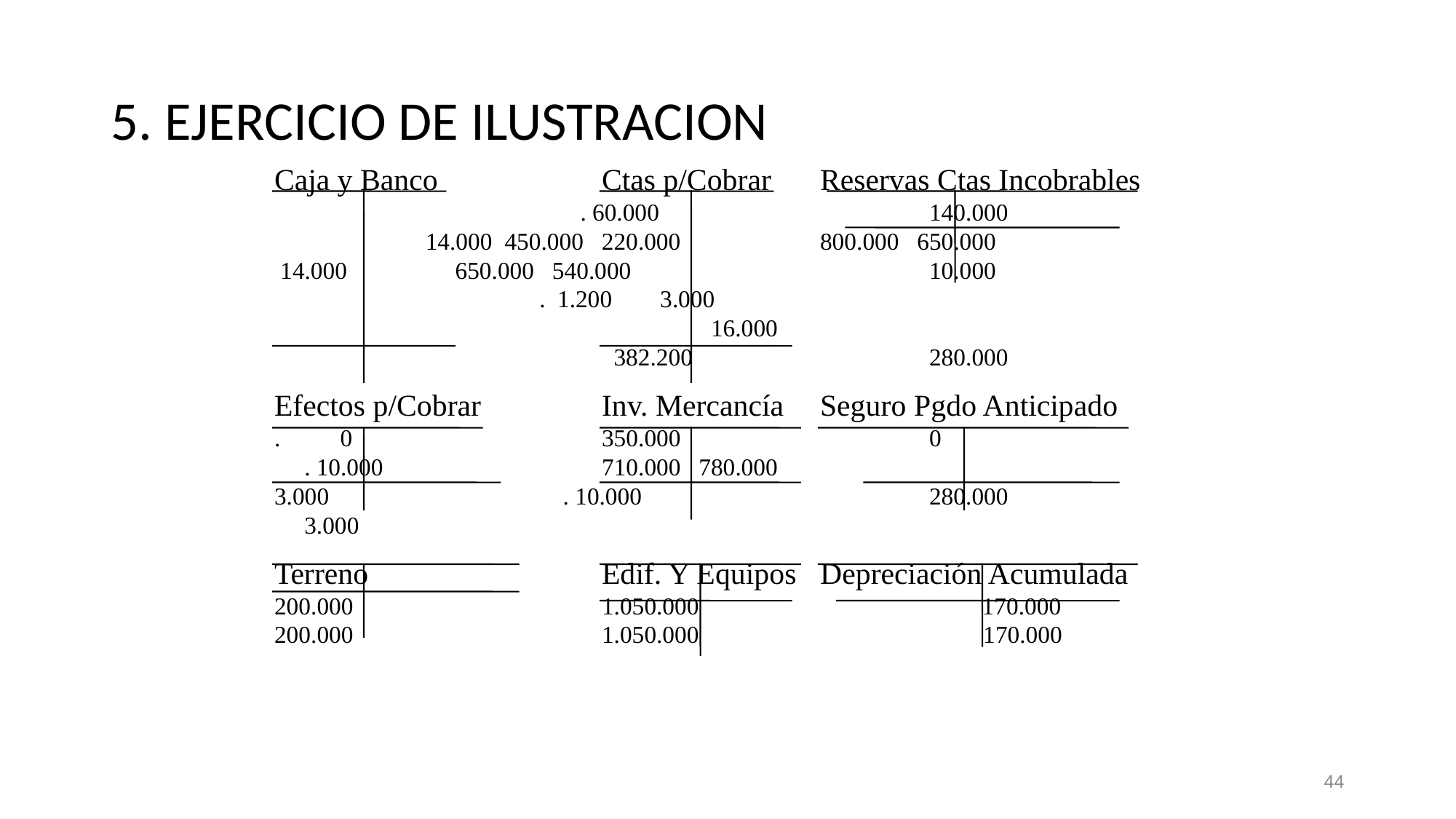

# 5. EJERCICIO DE ILUSTRACION
Caja y Banco	 	Ctas p/Cobrar	Reservas Ctas Incobrables                                                         . 60.000			140.000			       14.000	  450.000   220.000		800.000   650.000                                14.000                  650.000   540.000			10.000			                          .  1.200        3.000							    	16.000							  382.200			280.000
Efectos p/Cobrar		Inv. Mercancía	Seguro Pgdo Anticipado         .          0			350.000			0		     . 10.000			710.000   780.000                  3.000                                       . 10.000			280.000		           3.000
Terreno			Edif. Y Equipos	Depreciación Acumulada    200.000			1.050.000		                           170.000                 200.000			1.050.000			         170.000

44